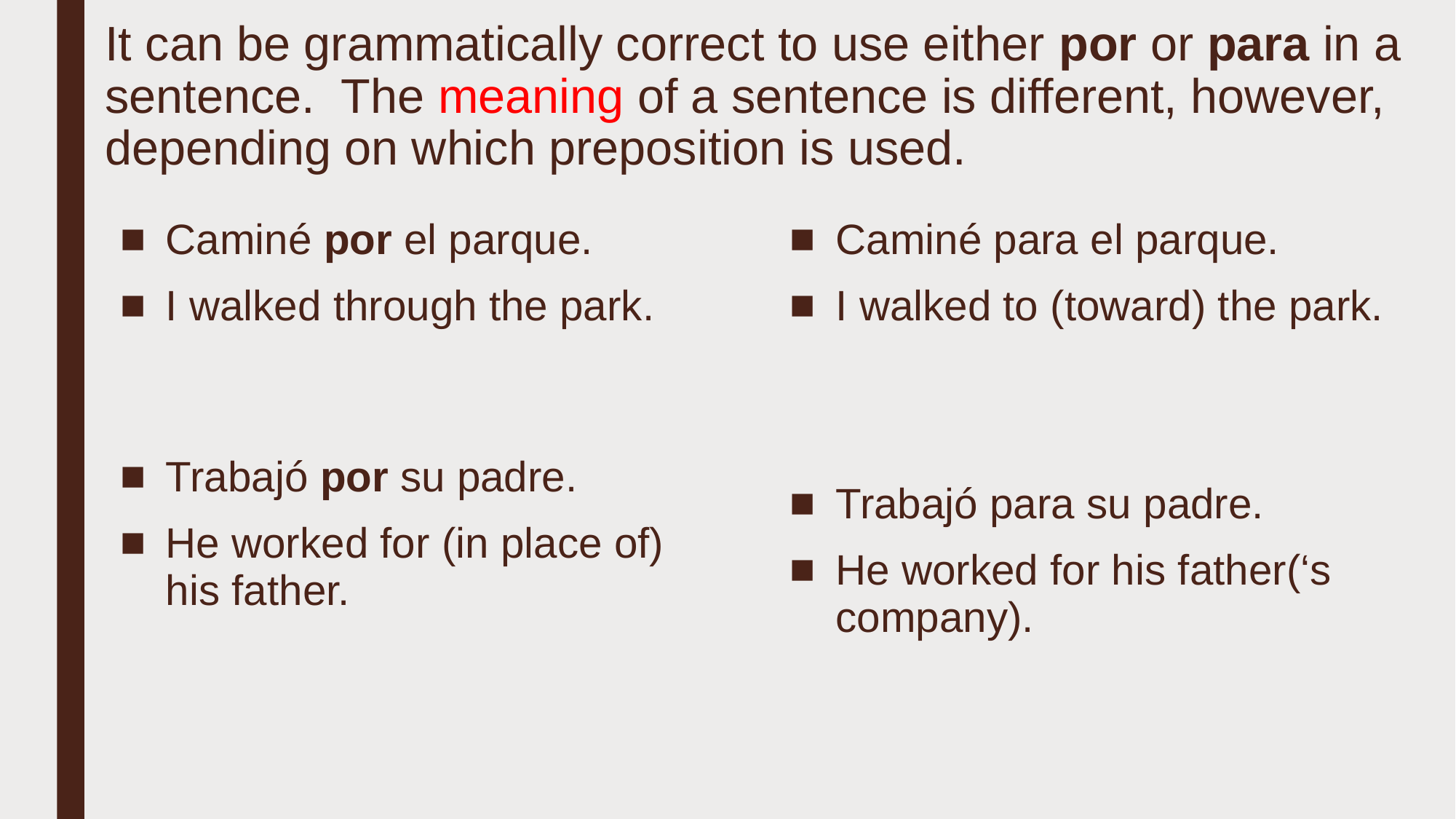

# It can be grammatically correct to use either por or para in a sentence.  The meaning of a sentence is different, however, depending on which preposition is used.
Caminé por el parque.
I walked through the park.

Trabajó por su padre.
He worked for (in place of) his father.
Caminé para el parque.
I walked to (toward) the park.

Trabajó para su padre.
He worked for his father(‘s company).